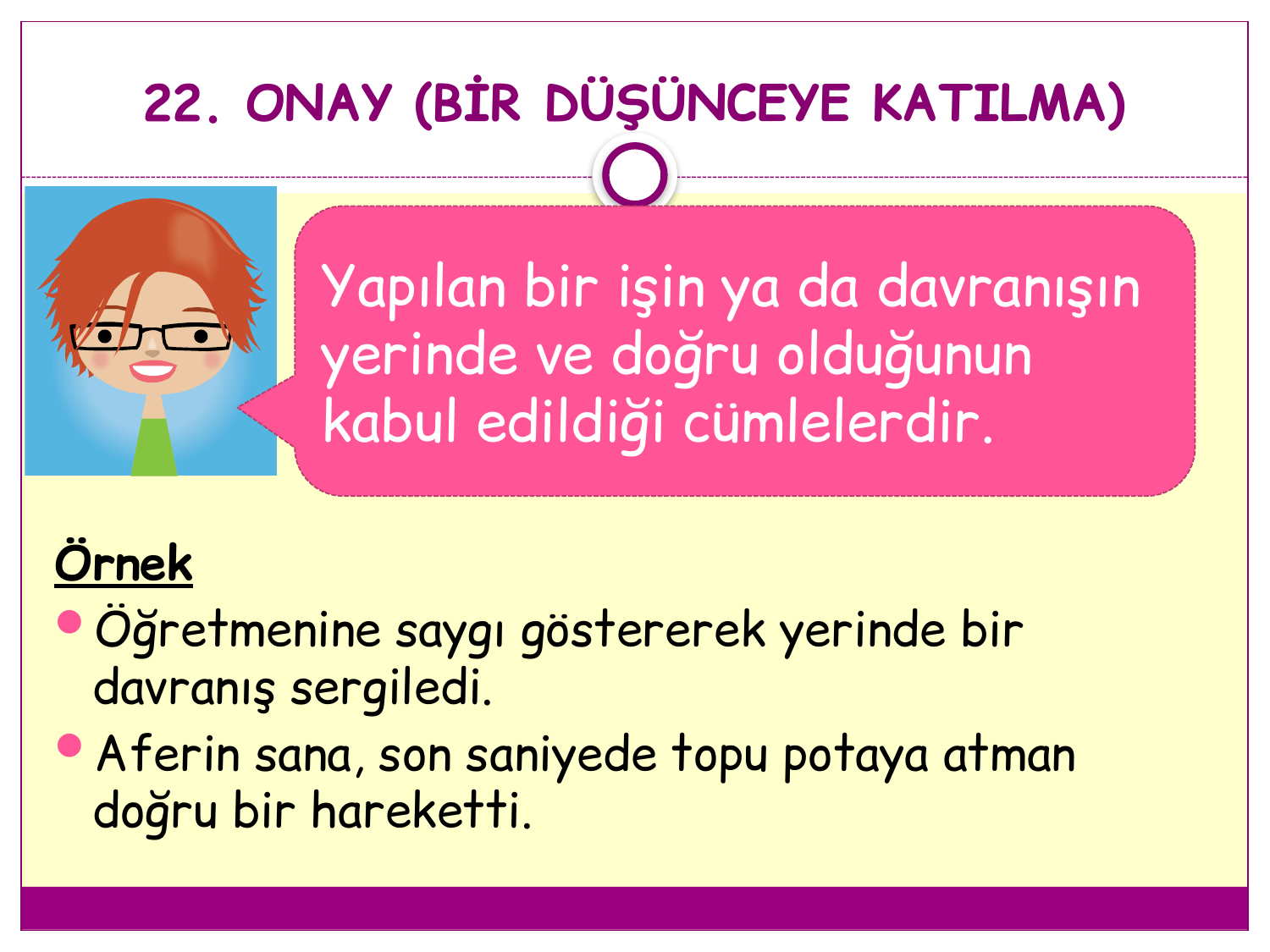

# 22. ONAY (BİR DÜŞÜNCEYE KATILMA)
Yapılan bir işin ya da davranışın yerinde ve doğru olduğunun kabul edildiği cümlelerdir.
Örnek
Öğretmenine saygı göstererek yerinde bir davranış sergiledi.
Aferin sana, son saniyede topu potaya atman doğru bir hareketti.